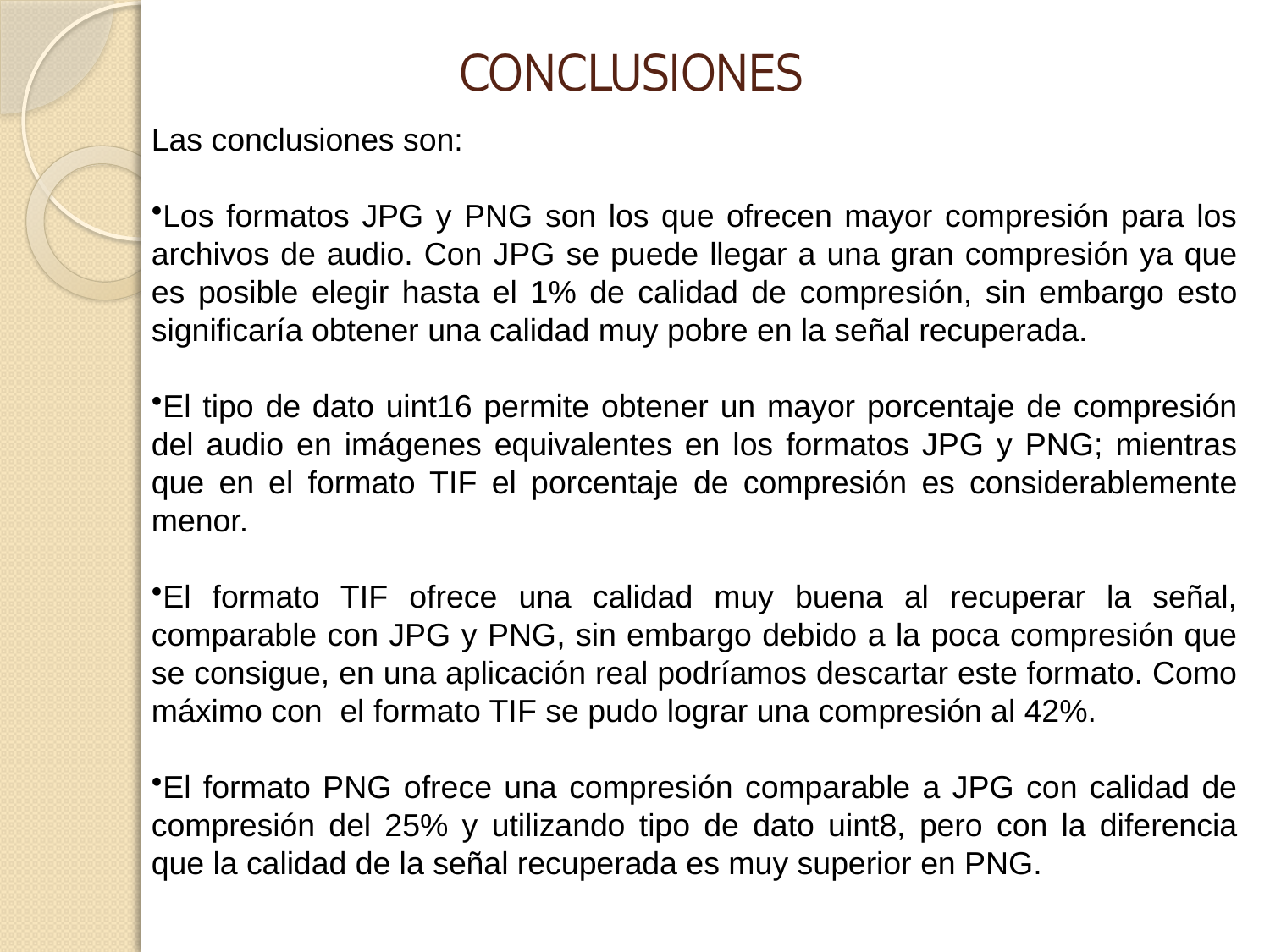

# CONCLUSIONES
Las conclusiones son:

Los formatos JPG y PNG son los que ofrecen mayor compresión para los archivos de audio. Con JPG se puede llegar a una gran compresión ya que es posible elegir hasta el 1% de calidad de compresión, sin embargo esto significaría obtener una calidad muy pobre en la señal recuperada.

El tipo de dato uint16 permite obtener un mayor porcentaje de compresión del audio en imágenes equivalentes en los formatos JPG y PNG; mientras que en el formato TIF el porcentaje de compresión es considerablemente menor.

El formato TIF ofrece una calidad muy buena al recuperar la señal, comparable con JPG y PNG, sin embargo debido a la poca compresión que se consigue, en una aplicación real podríamos descartar este formato. Como máximo con  el formato TIF se pudo lograr una compresión al 42%.

El formato PNG ofrece una compresión comparable a JPG con calidad de compresión del 25% y utilizando tipo de dato uint8, pero con la diferencia que la calidad de la señal recuperada es muy superior en PNG.